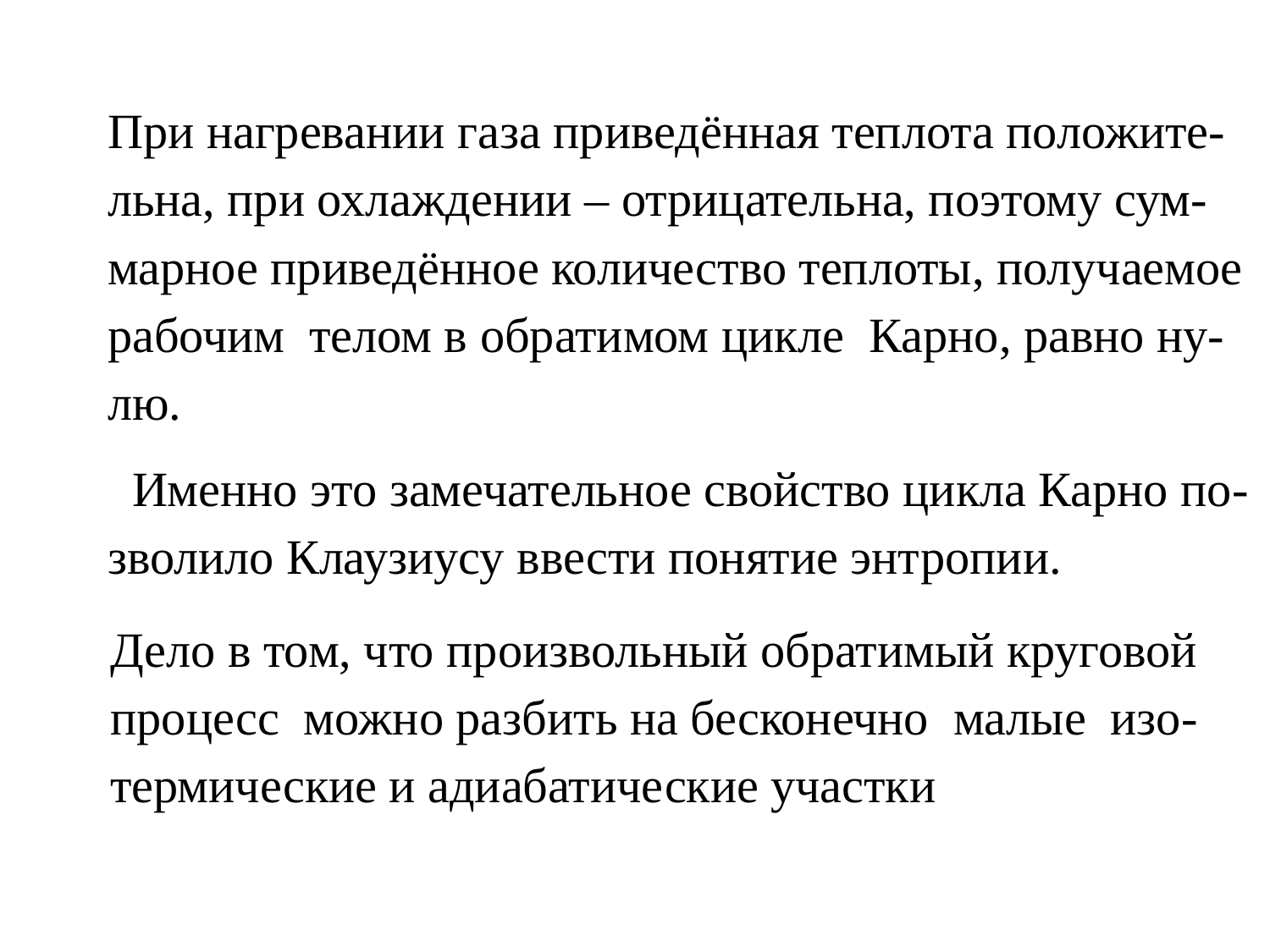

При нагревании газа приведённая теплота положите-льна, при охлаждении – отрицательна, поэтому сум-марное приведённое количество теплоты, получаемое рабочим  телом в обратимом цикле  Карно, равно ну-лю.
  Именно это замечательное свойство цикла Карно по-зволило Клаузиусу ввести понятие энтропии.
Дело в том, что произвольный обратимый круговой процесс  можно разбить на бесконечно  малые  изо-термические и адиабатические участки